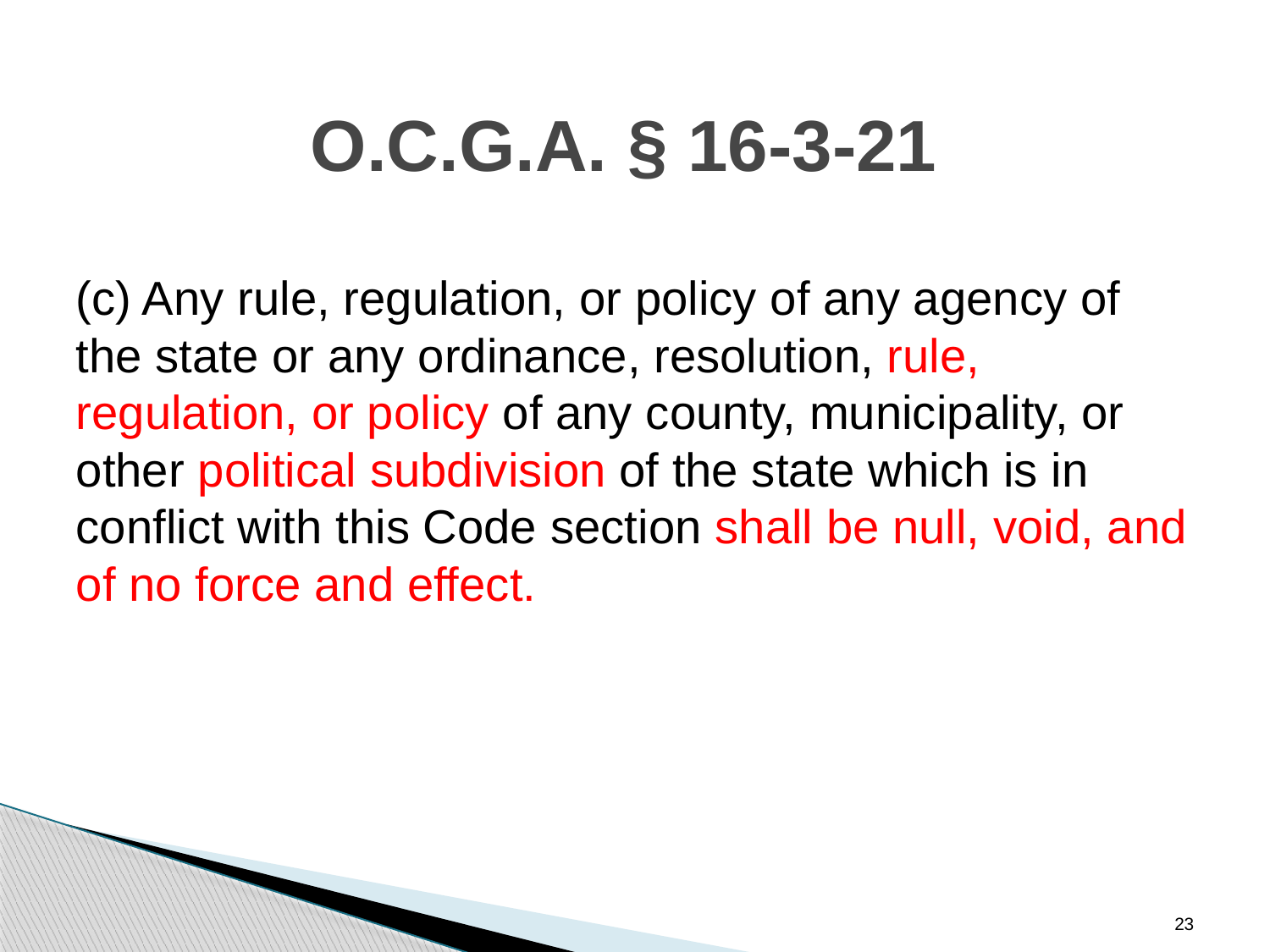

# O.C.G.A. § 16-3-21
(c) Any rule, regulation, or policy of any agency of the state or any ordinance, resolution, rule, regulation, or policy of any county, municipality, or other political subdivision of the state which is in conflict with this Code section shall be null, void, and of no force and effect.
23